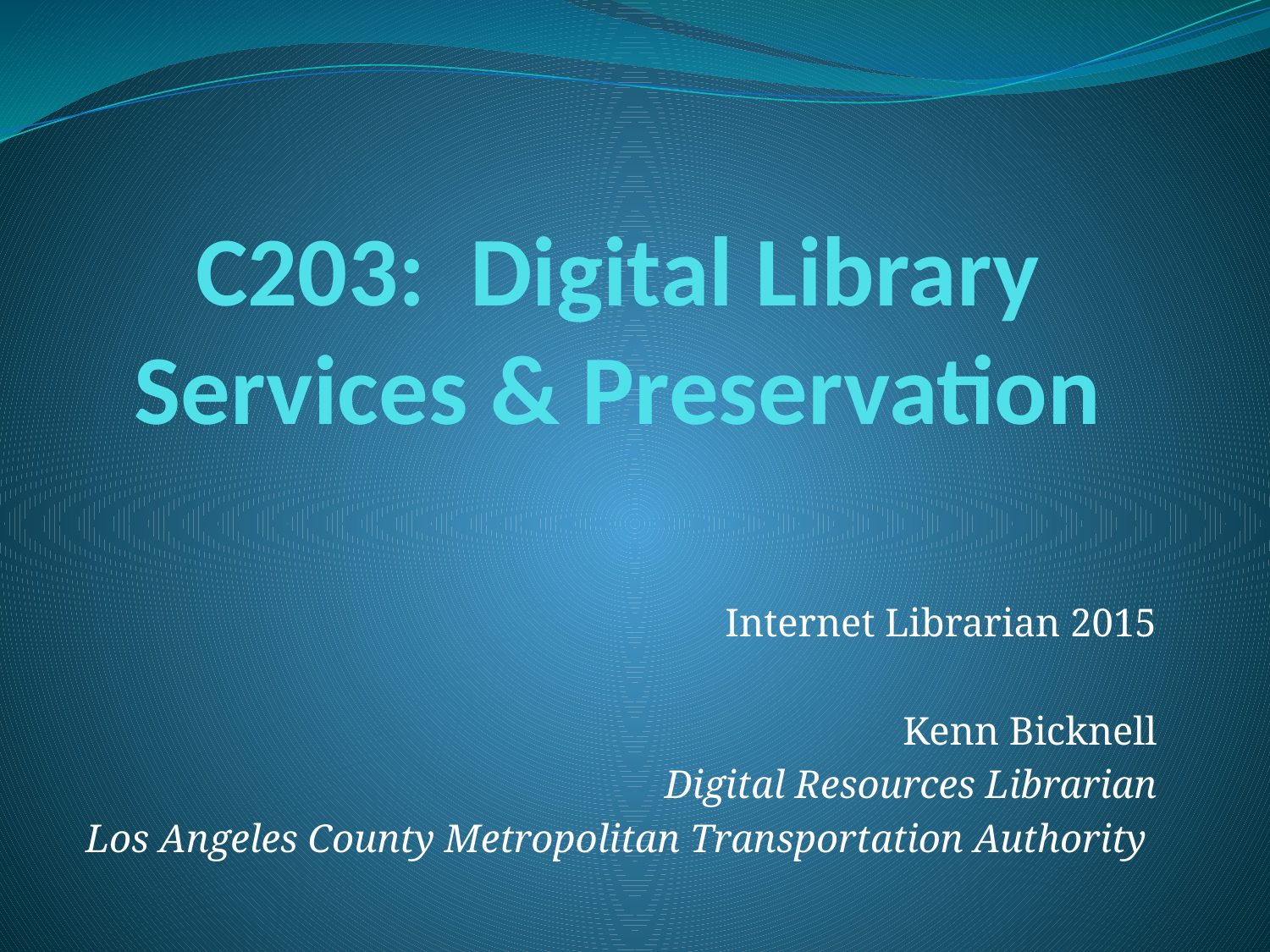

# C203:  Digital Library Services & Preservation
Internet Librarian 2015

Kenn Bicknell
Digital Resources Librarian
Los Angeles County Metropolitan Transportation Authority